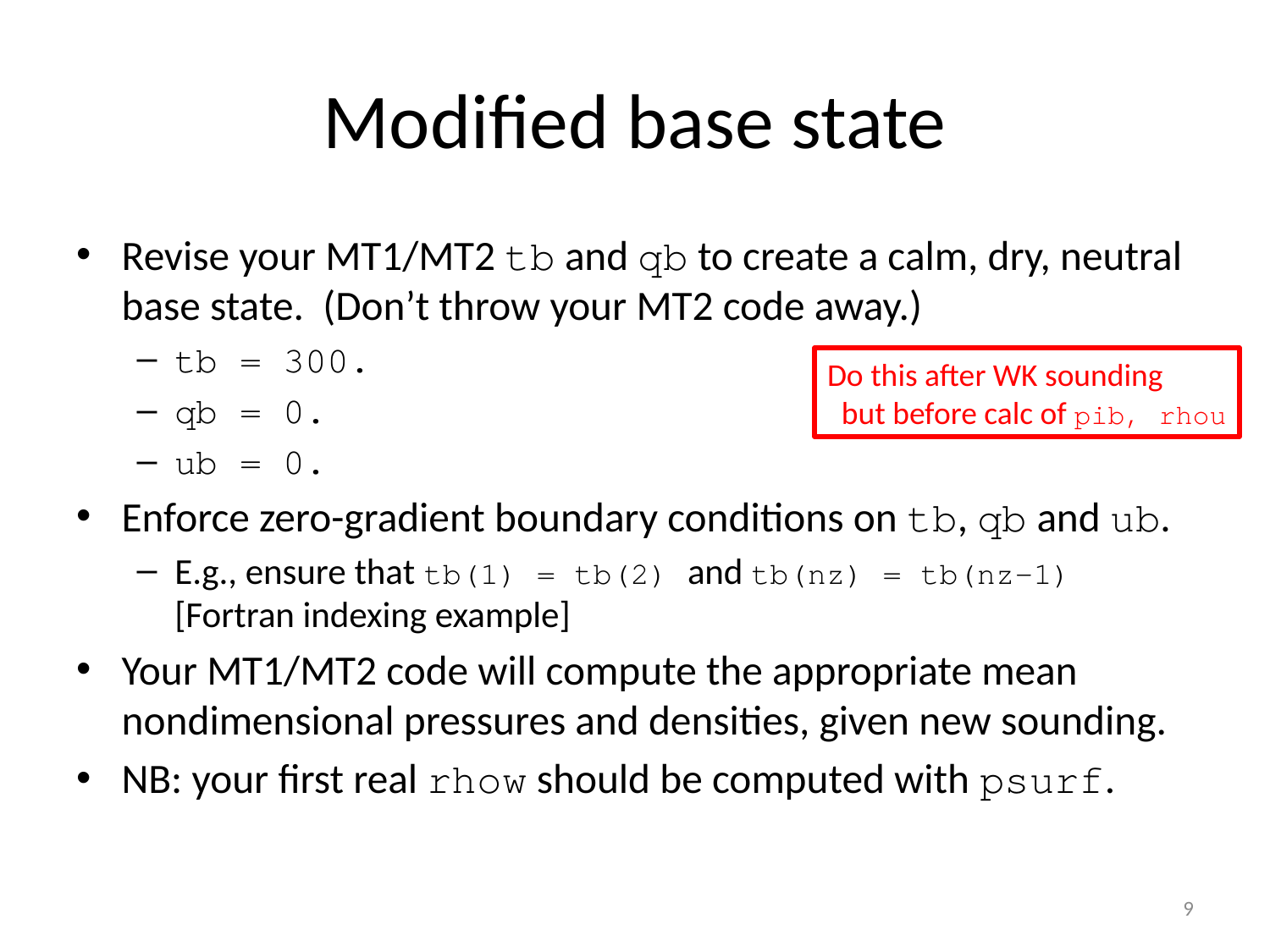

# Modified base state
Revise your MT1/MT2 tb and qb to create a calm, dry, neutral base state.  (Don’t throw your MT2 code away.)
tb = 300.
qb = 0.
ub = 0.
Enforce zero-gradient boundary conditions on tb, qb and ub.
E.g., ensure that tb(1) = tb(2) and tb(nz) = tb(nz-1) [Fortran indexing example]
Your MT1/MT2 code will compute the appropriate mean nondimensional pressures and densities, given new sounding.
NB: your first real rhow should be computed with psurf.

Do this after WK sounding
  but before calc of pib, rhou
9